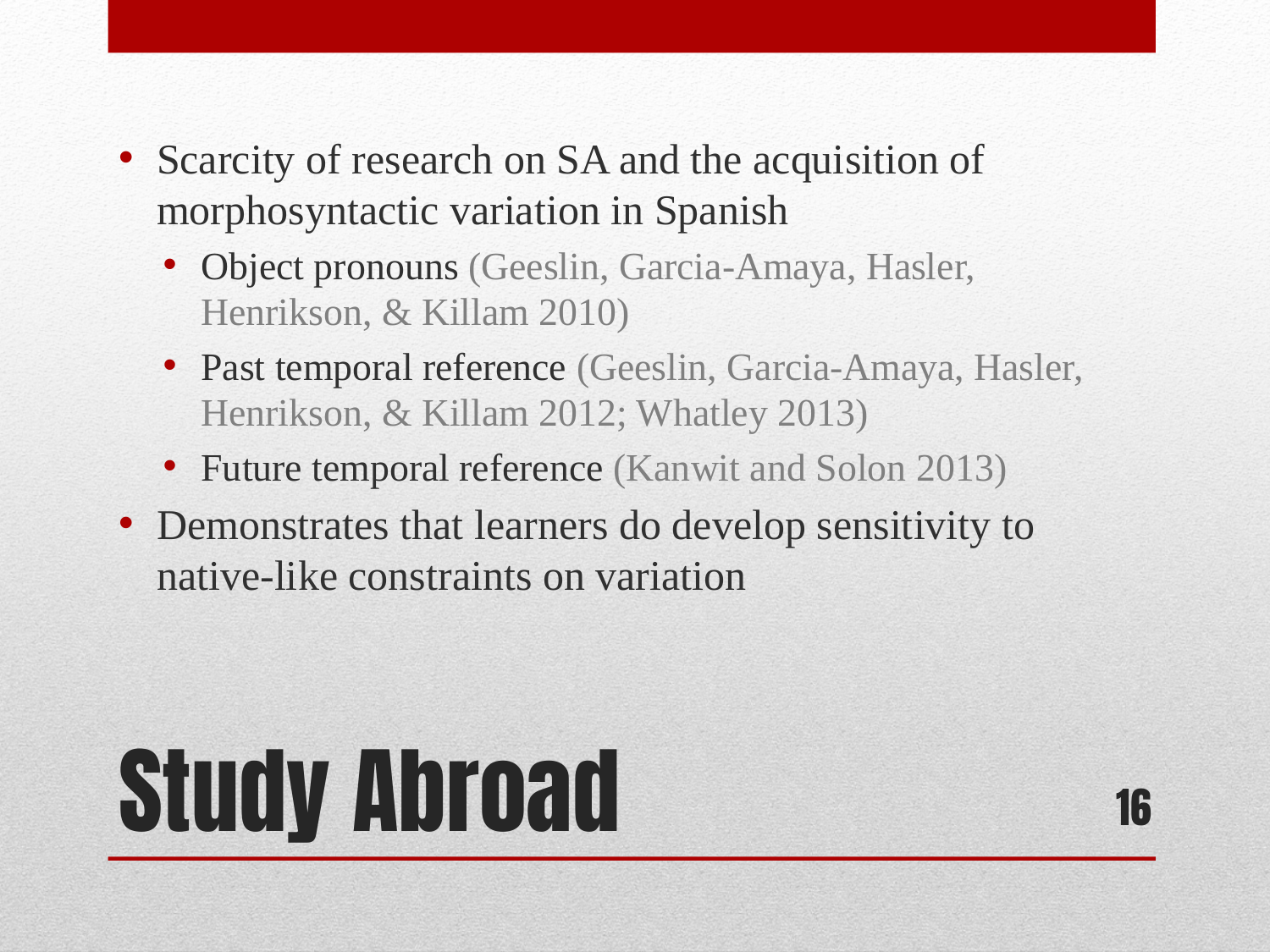

Scarcity of research on SA and the acquisition of morphosyntactic variation in Spanish
Object pronouns (Geeslin, Garcia-Amaya, Hasler, Henrikson, & Killam 2010)
Past temporal reference (Geeslin, Garcia-Amaya, Hasler, Henrikson, & Killam 2012; Whatley 2013)
Future temporal reference (Kanwit and Solon 2013)
Demonstrates that learners do develop sensitivity to native-like constraints on variation
# Study Abroad
16